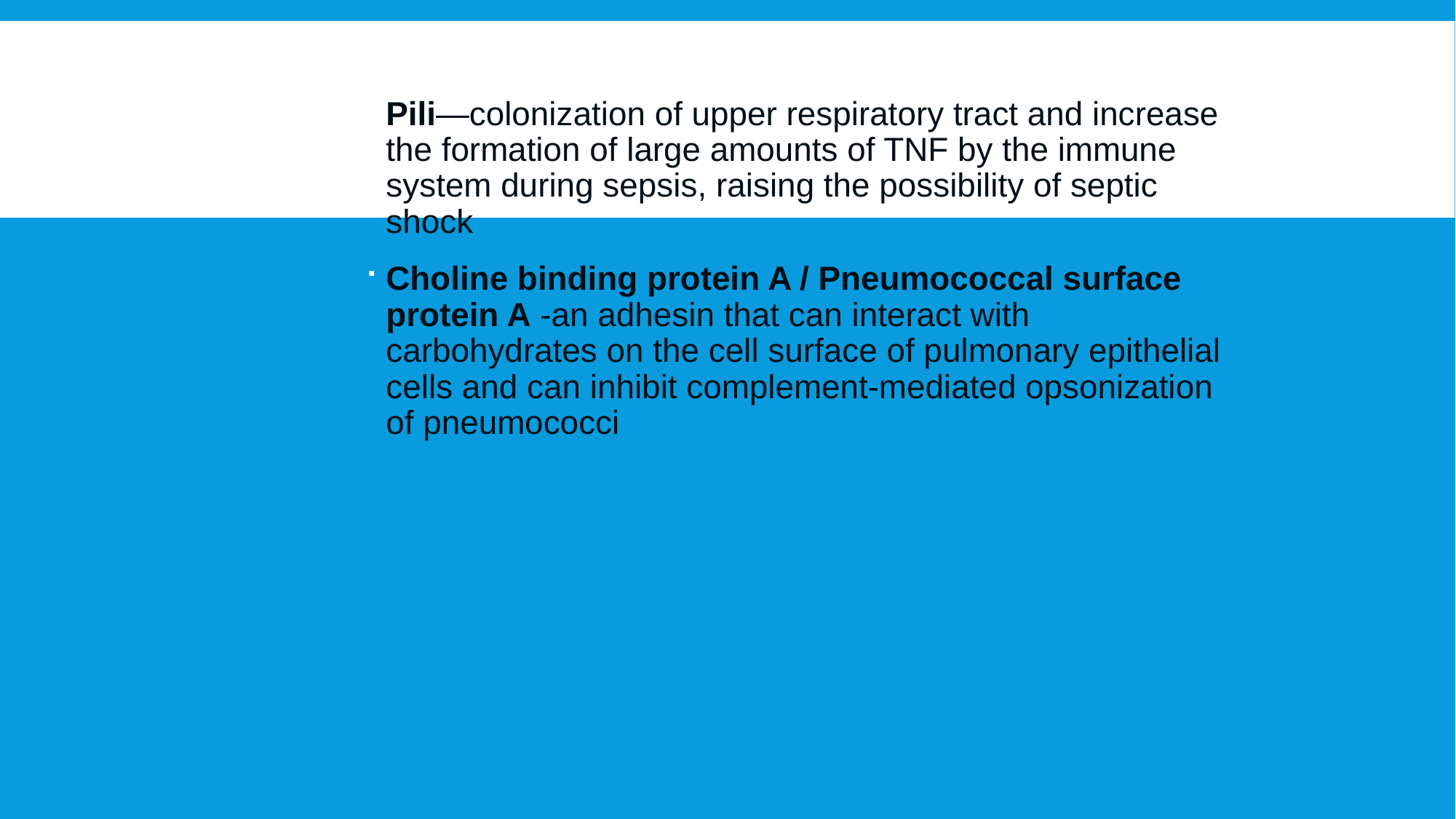

Pili—colonization of upper respiratory tract and increase the formation of large amounts of TNF by the immune system during sepsis, raising the possibility of septic shock
Choline binding protein A / Pneumococcal surface protein A -an adhesin that can interact with carbohydrates on the cell surface of pulmonary epithelial cells and can inhibit complement-mediated opsonization of pneumococci